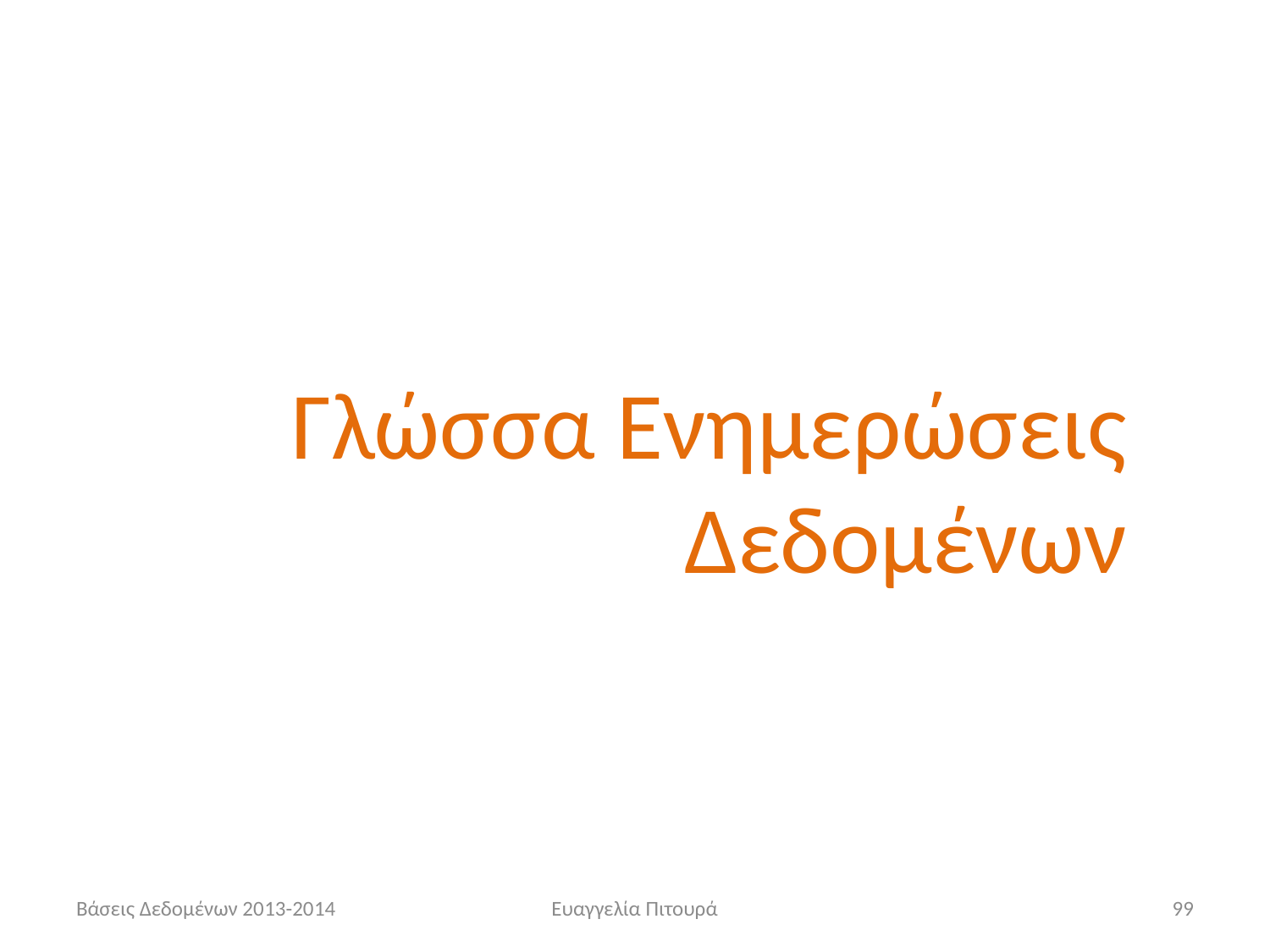

Γλώσσα Ενημερώσεις Δεδομένων
Βάσεις Δεδομένων 2013-2014
Ευαγγελία Πιτουρά
99